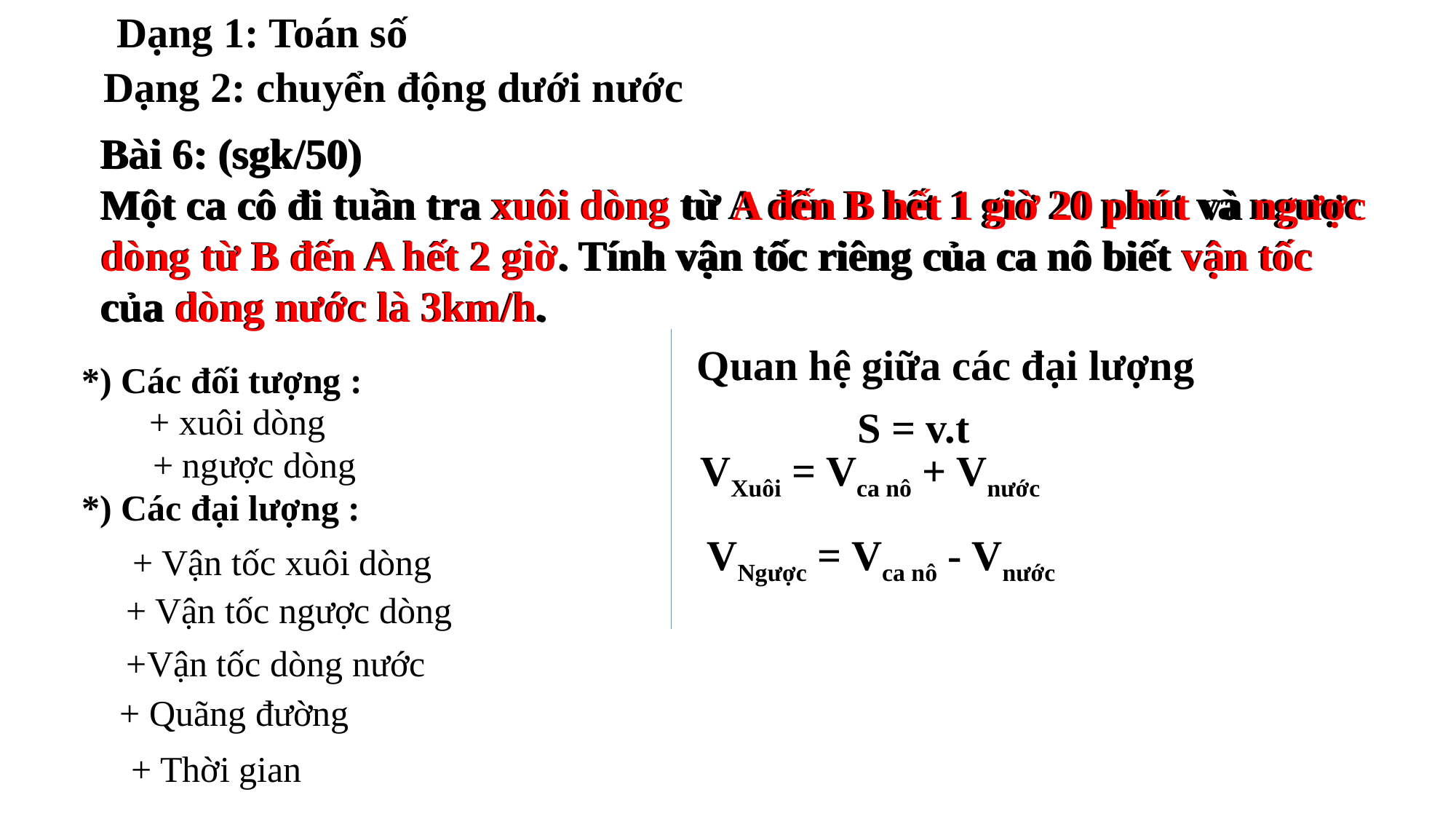

Dạng 1: Toán số
Dạng 2: chuyển động dưới nước
Bài 6: (sgk/50)
Một ca cô đi tuần tra xuôi dòng từ A đến B hết 1 giờ 20 phút và ngược dòng từ B đến A hết 2 giờ. Tính vận tốc riêng của ca nô biết vận tốc của dòng nước là 3km/h.
Bài 6: (sgk/50)
Một ca cô đi tuần tra xuôi dòng từ A đến B hết 1 giờ 20 phút và ngược dòng từ B đến A hết 2 giờ. Tính vận tốc riêng của ca nô biết vận tốc của dòng nước là 3km/h.
Quan hệ giữa các đại lượng
*) Các đối tượng :
+ xuôi dòng
S = v.t
+ ngược dòng
VXuôi = Vca nô + Vnước
*) Các đại lượng :
VNgược = Vca nô - Vnước
+ Vận tốc xuôi dòng
+ Vận tốc ngược dòng
+Vận tốc dòng nước
+ Quãng đường
+ Thời gian